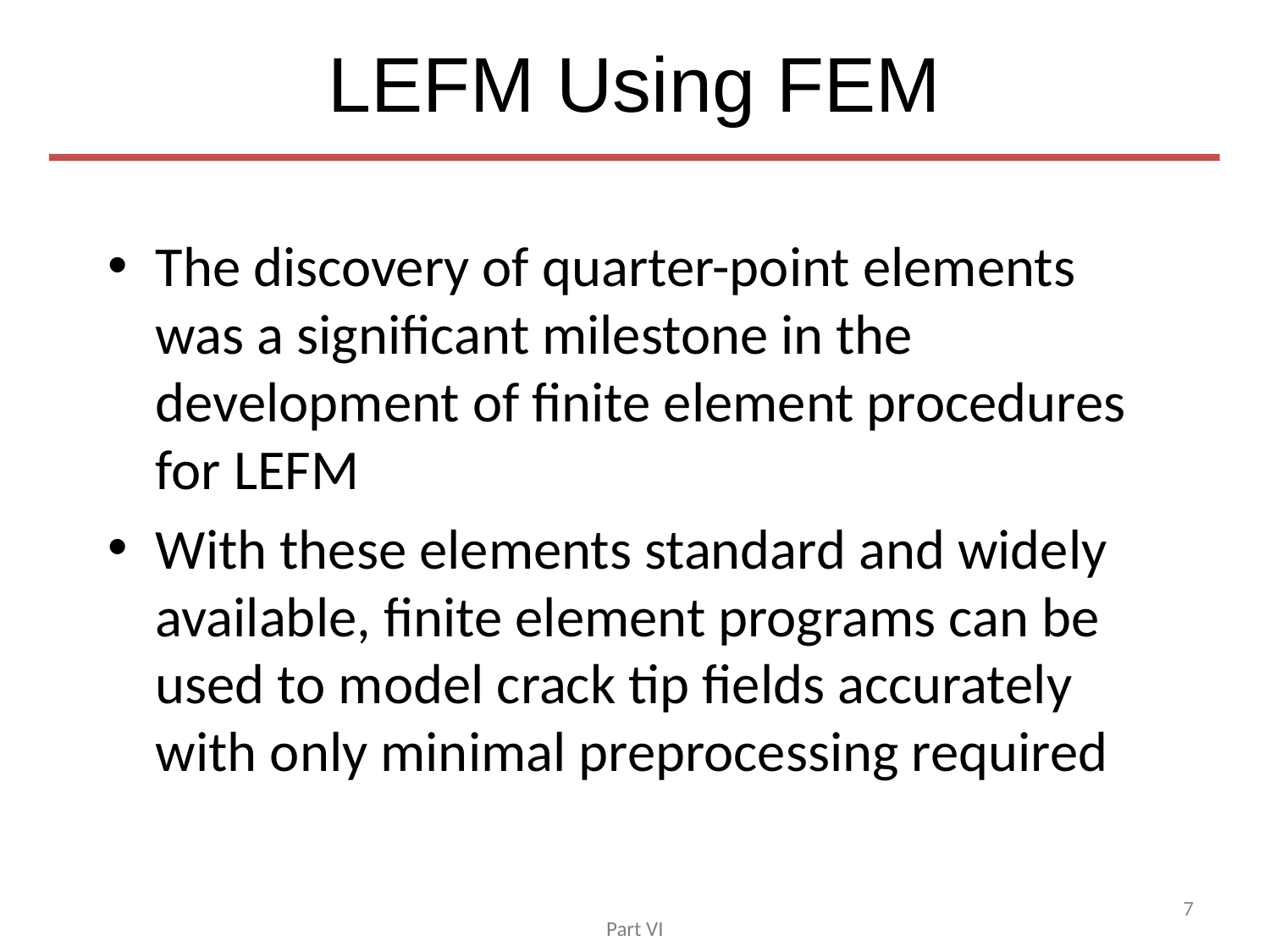

# LEFM Using FEM

The discovery of quarter-point elements was a significant milestone in the development of finite element procedures for LEFM
With these elements standard and widely available, finite element programs can be used to model crack tip fields accurately with only minimal preprocessing required
7
Part VI